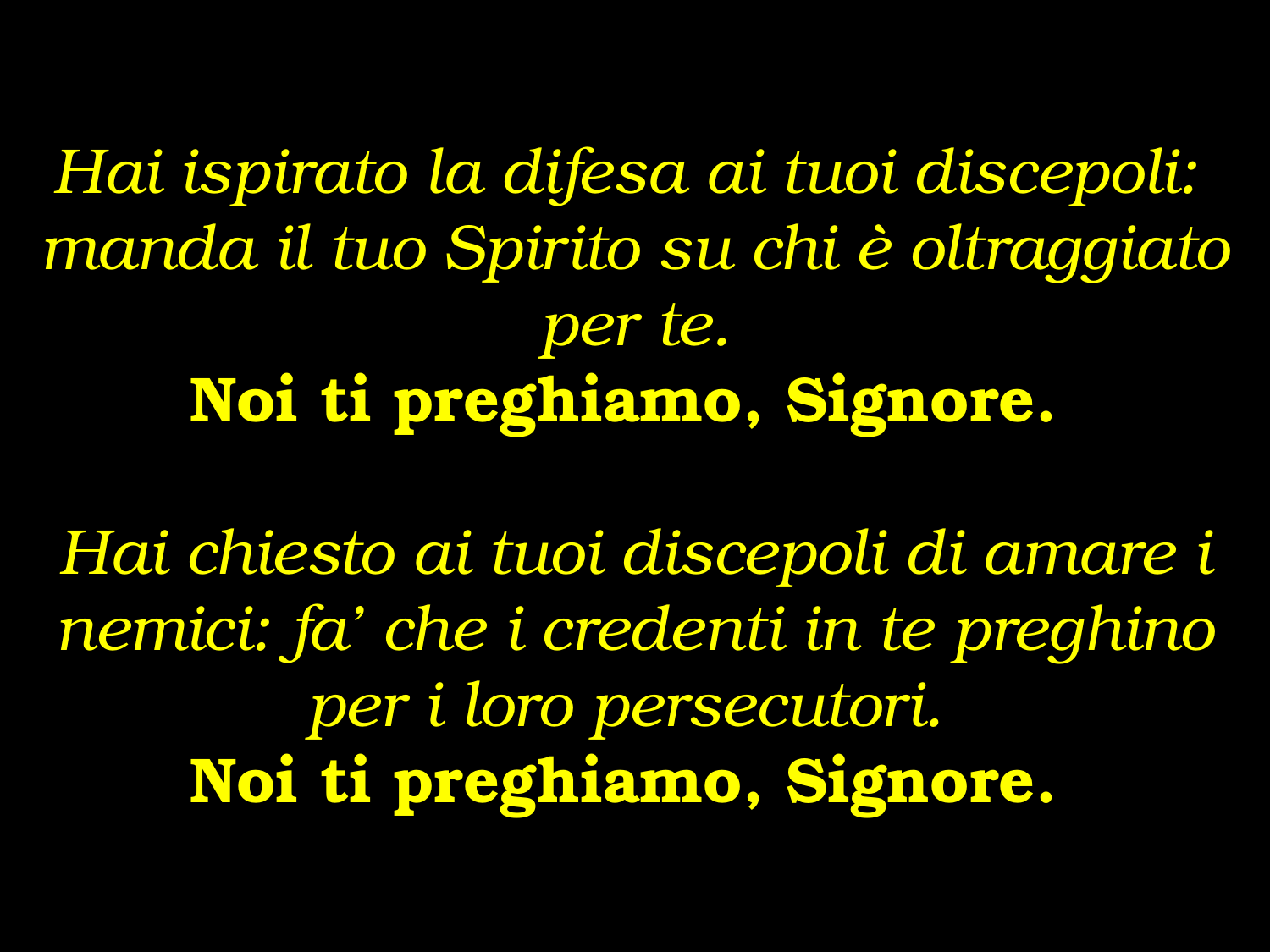

Hai ispirato la difesa ai tuoi discepoli:
manda il tuo Spirito su chi è oltraggiato per te.
Noi ti preghiamo, Signore.

Hai chiesto ai tuoi discepoli di amare i nemici: fa’ che i credenti in te preghino per i loro persecutori.
Noi ti preghiamo, Signore.